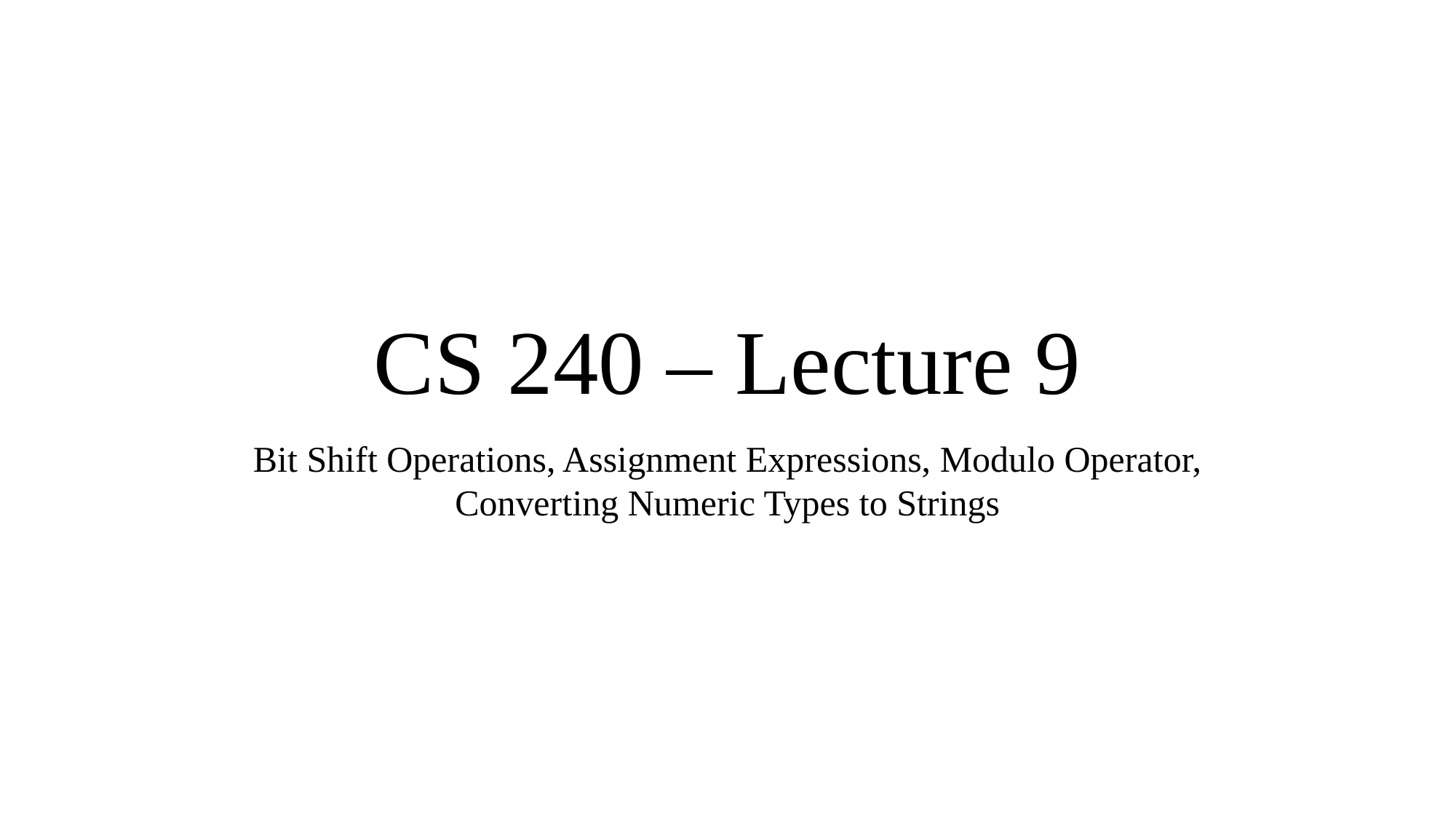

# CS 240 – Lecture 9
Bit Shift Operations, Assignment Expressions, Modulo Operator, Converting Numeric Types to Strings